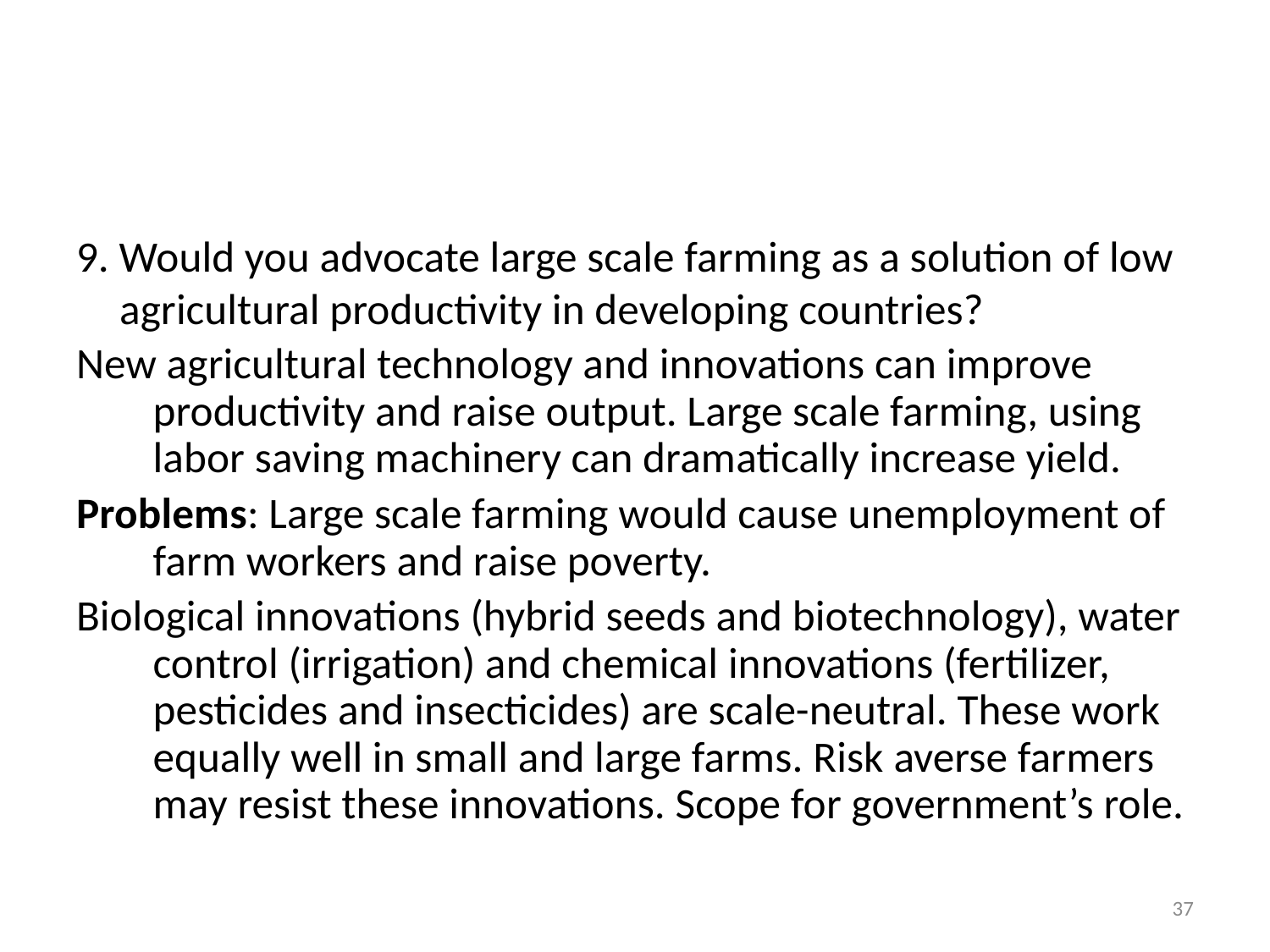

#
9. Would you advocate large scale farming as a solution of low agricultural productivity in developing countries?
New agricultural technology and innovations can improve productivity and raise output. Large scale farming, using labor saving machinery can dramatically increase yield.
Problems: Large scale farming would cause unemployment of farm workers and raise poverty.
Biological innovations (hybrid seeds and biotechnology), water control (irrigation) and chemical innovations (fertilizer, pesticides and insecticides) are scale-neutral. These work equally well in small and large farms. Risk averse farmers may resist these innovations. Scope for government’s role.

37